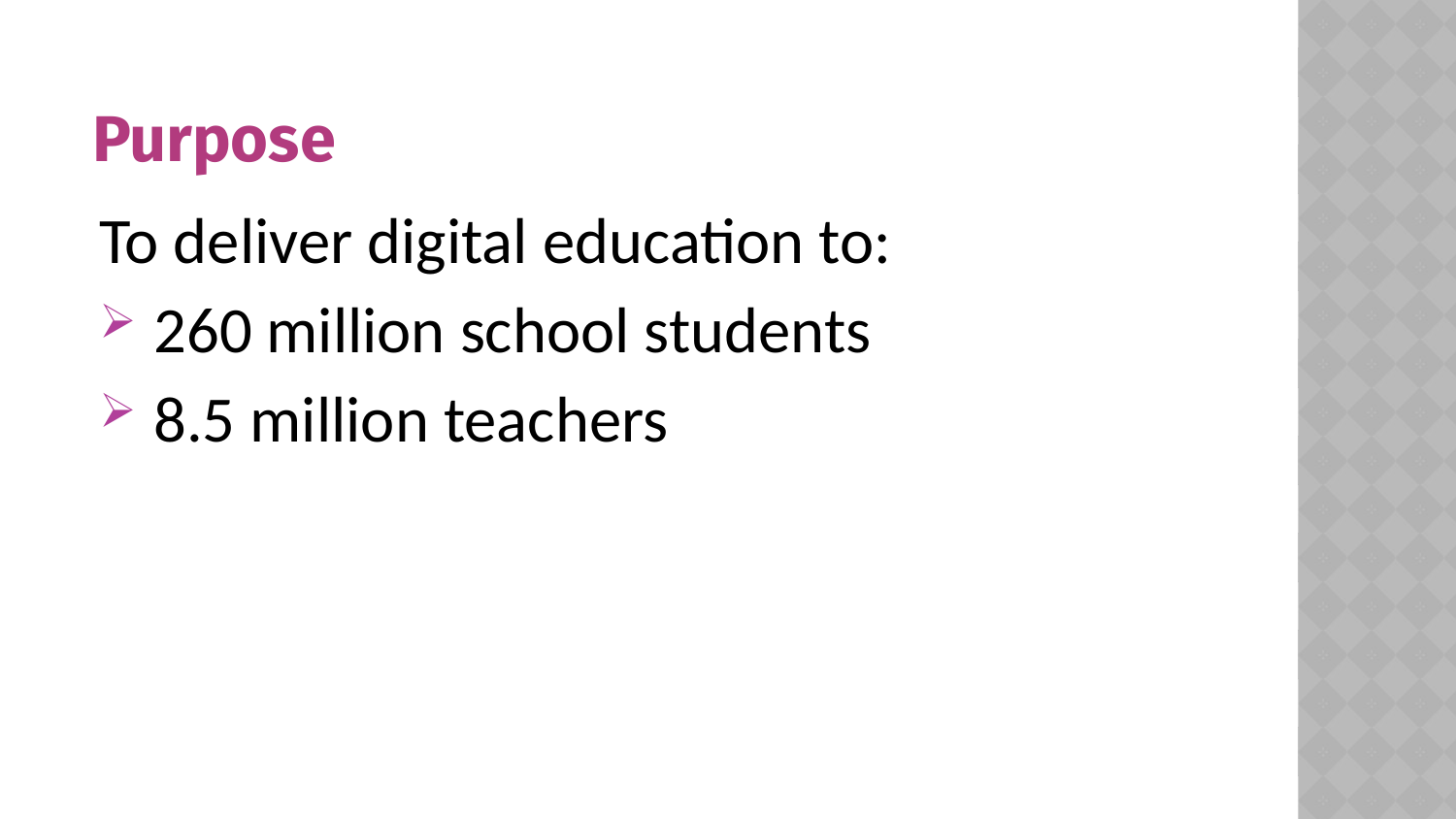

# Purpose
To deliver digital education to:
260 million school students
8.5 million teachers